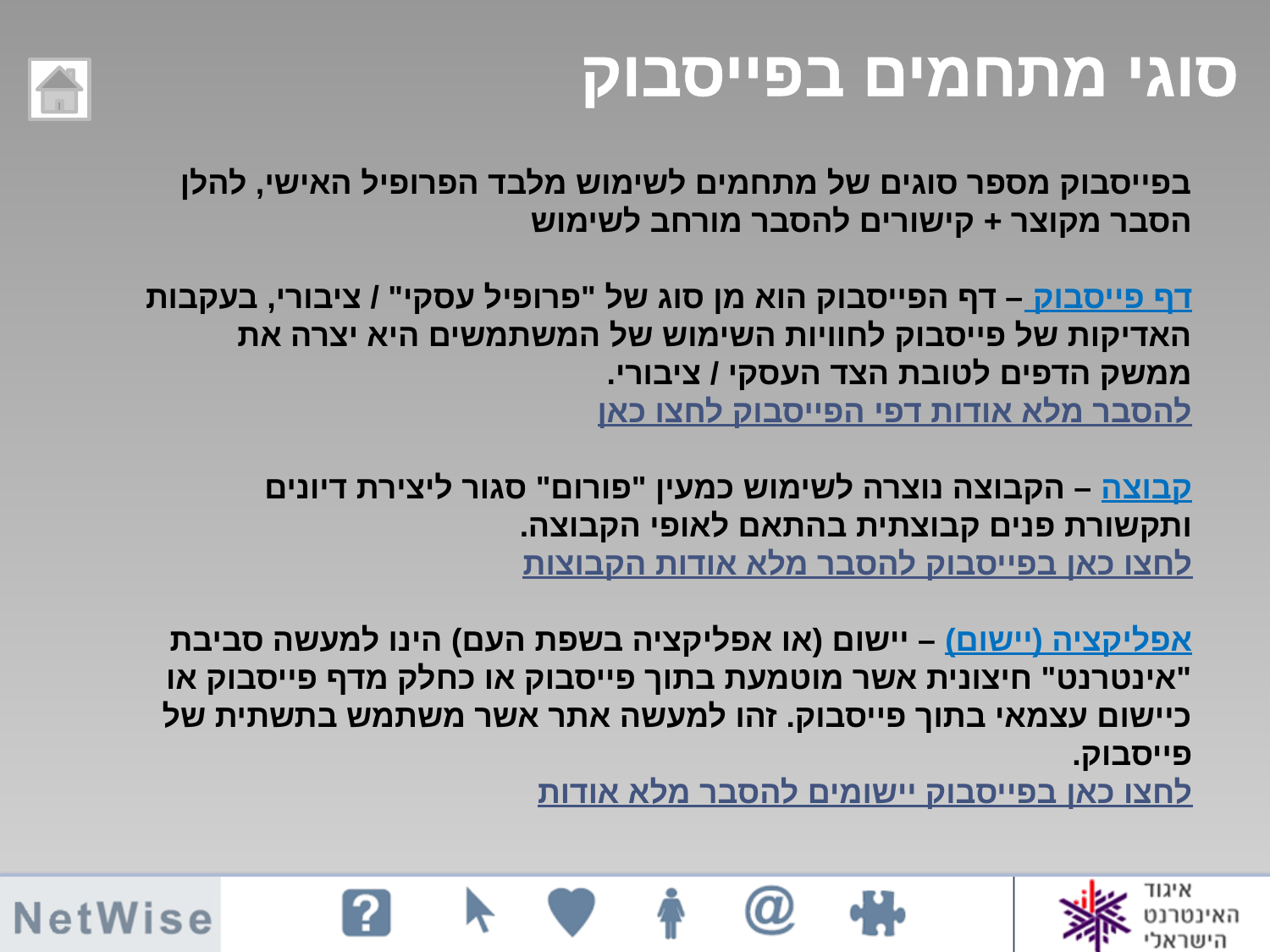

סוגי מתחמים בפייסבוק
בפייסבוק מספר סוגים של מתחמים לשימוש מלבד הפרופיל האישי, להלן הסבר מקוצר + קישורים להסבר מורחב לשימוש

דף פייסבוק – דף הפייסבוק הוא מן סוג של "פרופיל עסקי" / ציבורי, בעקבות האדיקות של פייסבוק לחוויות השימוש של המשתמשים היא יצרה את ממשק הדפים לטובת הצד העסקי / ציבורי.
להסבר מלא אודות דפי הפייסבוק לחצו כאן

קבוצה – הקבוצה נוצרה לשימוש כמעין "פורום" סגור ליצירת דיונים ותקשורת פנים קבוצתית בהתאם לאופי הקבוצה.
להסבר מלא אודות הקבוצות בפייסבוק לחצו כאן

אפליקציה (יישום) – יישום (או אפליקציה בשפת העם) הינו למעשה סביבת "אינטרנט" חיצונית אשר מוטמעת בתוך פייסבוק או כחלק מדף פייסבוק או כיישום עצמאי בתוך פייסבוק. זהו למעשה אתר אשר משתמש בתשתית של פייסבוק.
להסבר מלא אודות יישומים בפייסבוק לחצו כאן